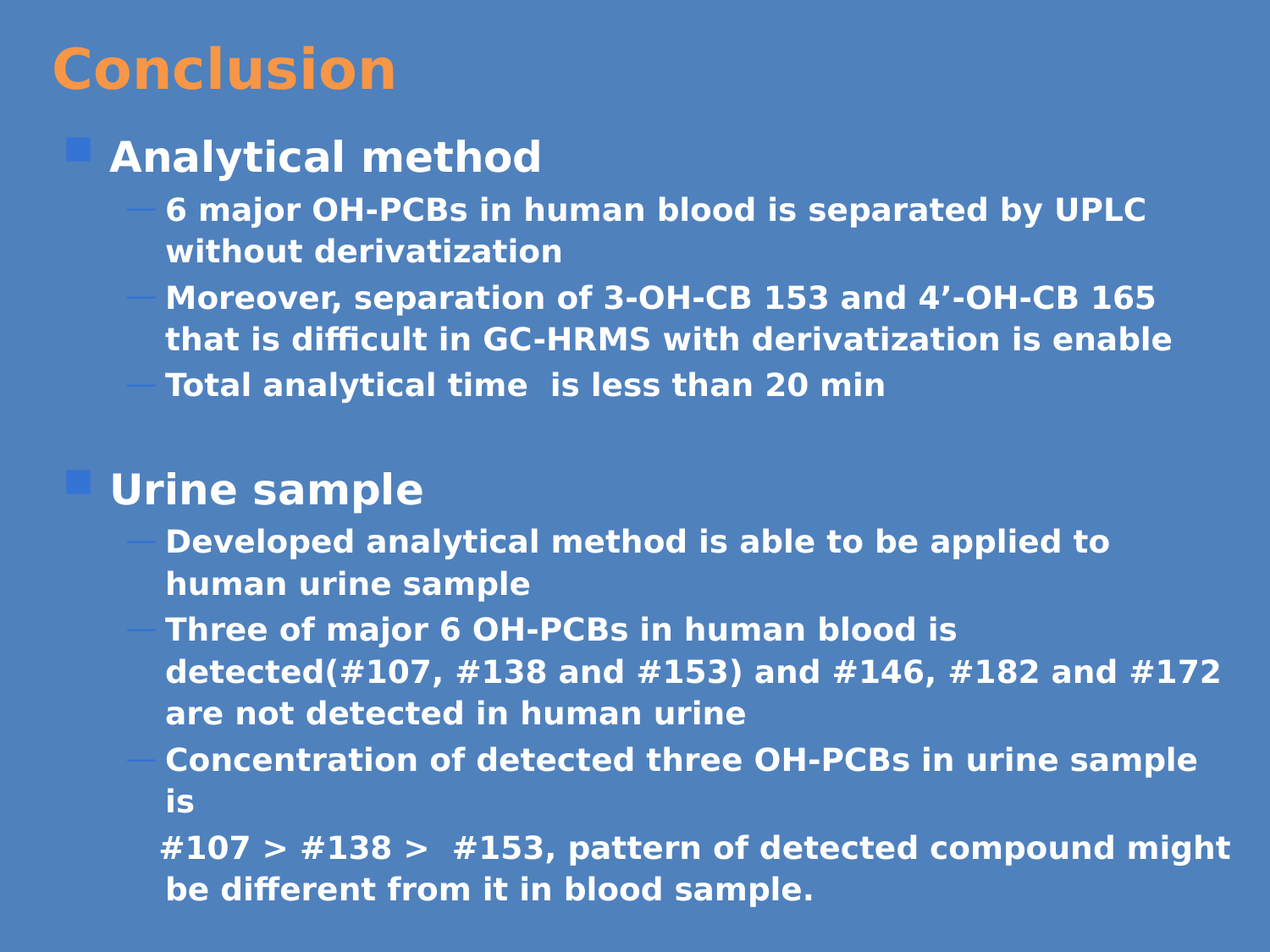

Conclusion
Analytical method
6 major OH-PCBs in human blood is separated by UPLC without derivatization
Moreover, separation of 3-OH-CB 153 and 4’-OH-CB 165 that is difficult in GC-HRMS with derivatization is enable
Total analytical time  is less than 20 min

Urine sample
Developed analytical method is able to be applied to human urine sample
Three of major 6 OH-PCBs in human blood is detected(#107, #138 and #153) and #146, #182 and #172 are not detected in human urine
Concentration of detected three OH-PCBs in urine sample is
   #107 > #138 >  #153, pattern of detected compound might be different from it in blood sample.